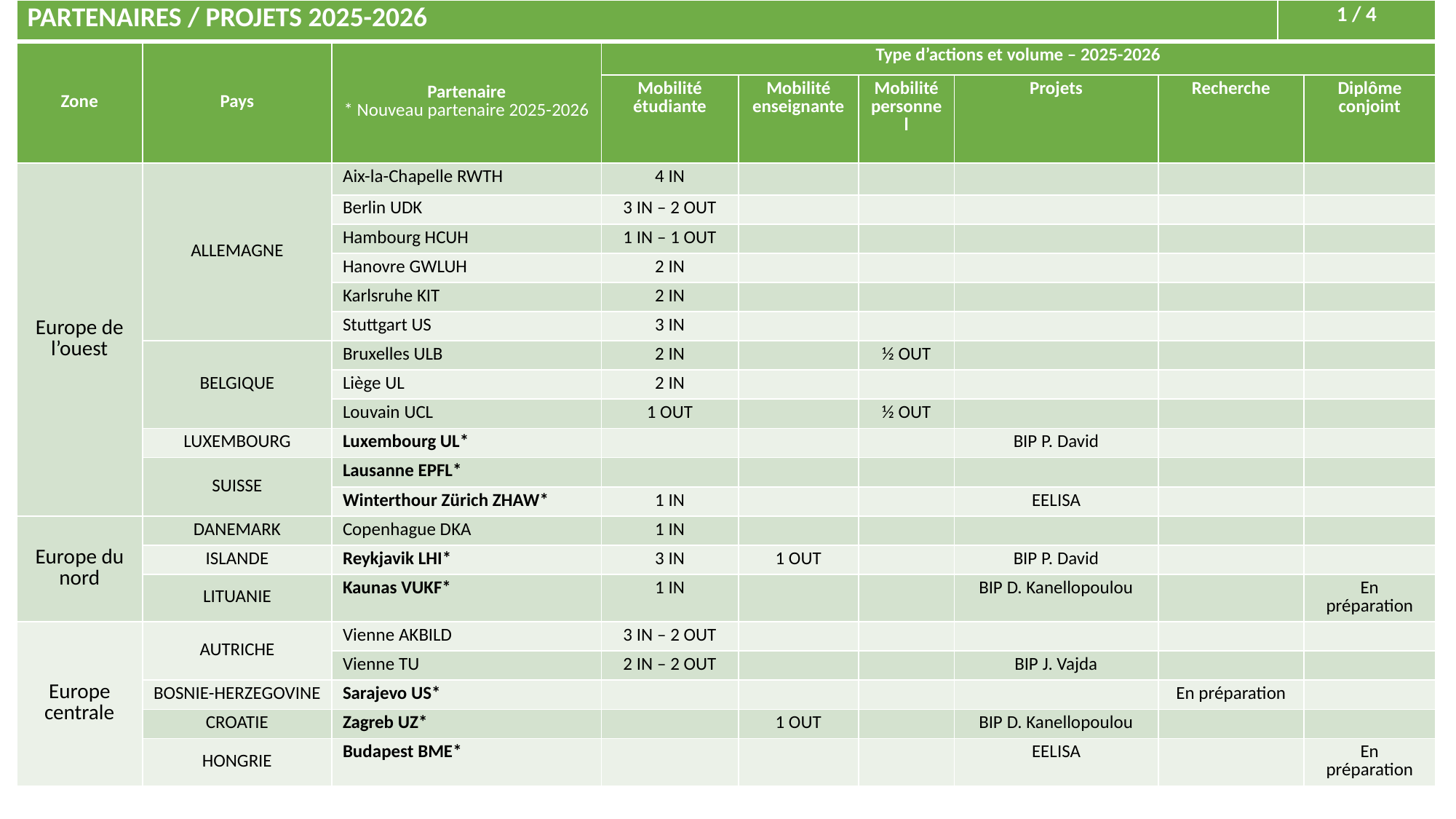

| PARTENAIRES / PROJETS 2025-2026 |  |  |  |  |  |  |  | 1 / 4 |  |
| --- | --- | --- | --- | --- | --- | --- | --- | --- | --- |
| Zone | Pays | Partenaire \* Nouveau partenaire 2025-2026 | Type d’actions et volume – 2025-2026 |  |  |  |  |  |  |
|  |  |  | Mobilité étudiante | Mobilité enseignante | Mobilité personnel | Projets | Recherche | Autre | Diplôme conjoint |
| Europe de l’ouest | ALLEMAGNE | Aix-la-Chapelle RWTH | 4 IN |  |  |  |  |  |  |
|  |  | Berlin UDK | 3 IN – 2 OUT |  |  |  |  |  |  |
|  |  | Hambourg HCUH | 1 IN – 1 OUT |  |  |  |  |  |  |
|  |  | Hanovre GWLUH | 2 IN |  |  |  |  |  |  |
|  |  | Karlsruhe KIT | 2 IN |  |  |  |  |  |  |
|  |  | Stuttgart US | 3 IN |  |  |  |  |  |  |
|  | BELGIQUE | Bruxelles ULB | 2 IN |  | ½ OUT |  |  |  |  |
|  |  | Liège UL | 2 IN |  |  |  |  |  |  |
|  |  | Louvain UCL | 1 OUT |  | ½ OUT |  |  |  |  |
|  | LUXEMBOURG | Luxembourg UL\* |  |  |  | BIP P. David |  |  |  |
|  | SUISSE | Lausanne EPFL\* |  |  |  |  |  |  |  |
|  |  | Winterthour Zürich ZHAW\* | 1 IN |  |  | EELISA |  |  |  |
| Europe du nord | DANEMARK | Copenhague DKA | 1 IN |  |  |  |  |  |  |
|  | ISLANDE | Reykjavik LHI\* | 3 IN | 1 OUT |  | BIP P. David |  |  |  |
|  | LITUANIE | Kaunas VUKF\* | 1 IN |  |  | BIP D. Kanellopoulou |  |  | En préparation |
| Europe centrale | AUTRICHE | Vienne AKBILD | 3 IN – 2 OUT |  |  |  |  |  |  |
|  |  | Vienne TU | 2 IN – 2 OUT |  |  | BIP J. Vajda |  |  |  |
|  | BOSNIE-HERZEGOVINE | Sarajevo US\* |  |  |  |  | En préparation |  |  |
|  | CROATIE | Zagreb UZ\* |  | 1 OUT |  | BIP D. Kanellopoulou |  |  |  |
|  | HONGRIE | Budapest BME\* |  |  |  | EELISA |  |  | En préparation |
# Indicateurs de suivi
INDICATEURS D’ACTIVITES
pour un état des lieux et un suivi des activités internationales

Etudiants et chercheurs (cursus intégral) : nombre, nationalité, origine pays

Mobilités : type, nombre, origine/destination, nationalité

Projets à l’étranger : nombre, lieux, partenaires, enseignants porteurs

Partenaires : pays, lieux, type, volumes